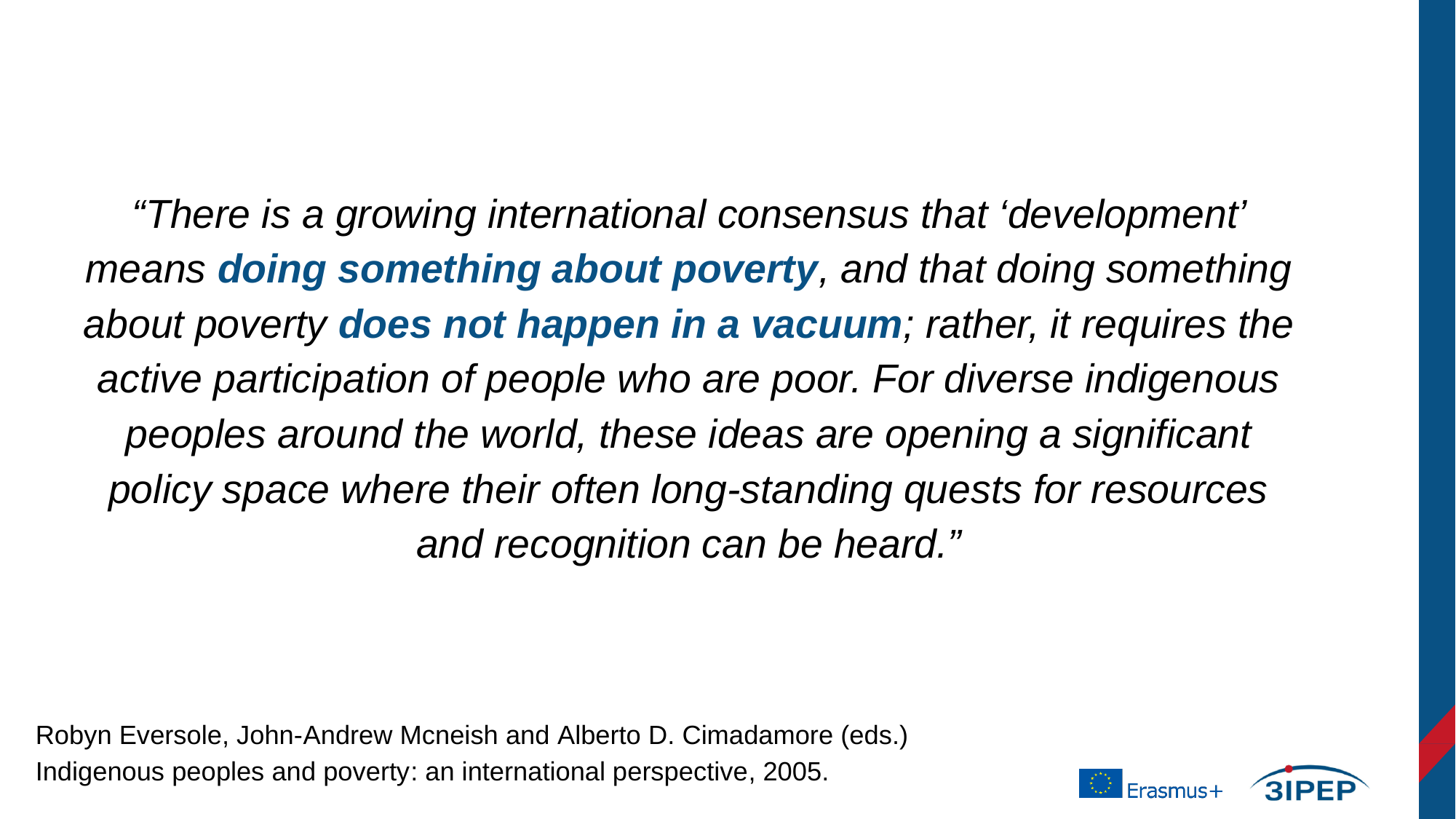

“There is a growing international consensus that ‘development’ means doing something about poverty, and that doing something about poverty does not happen in a vacuum; rather, it requires the active participation of people who are poor. For diverse indigenous peoples around the world, these ideas are opening a significant policy space where their often long-standing quests for resources and recognition can be heard.”
Robyn Eversole, John-Andrew Mcneish and Alberto D. Cimadamore (eds.)
Indigenous peoples and poverty: an international perspective, 2005.